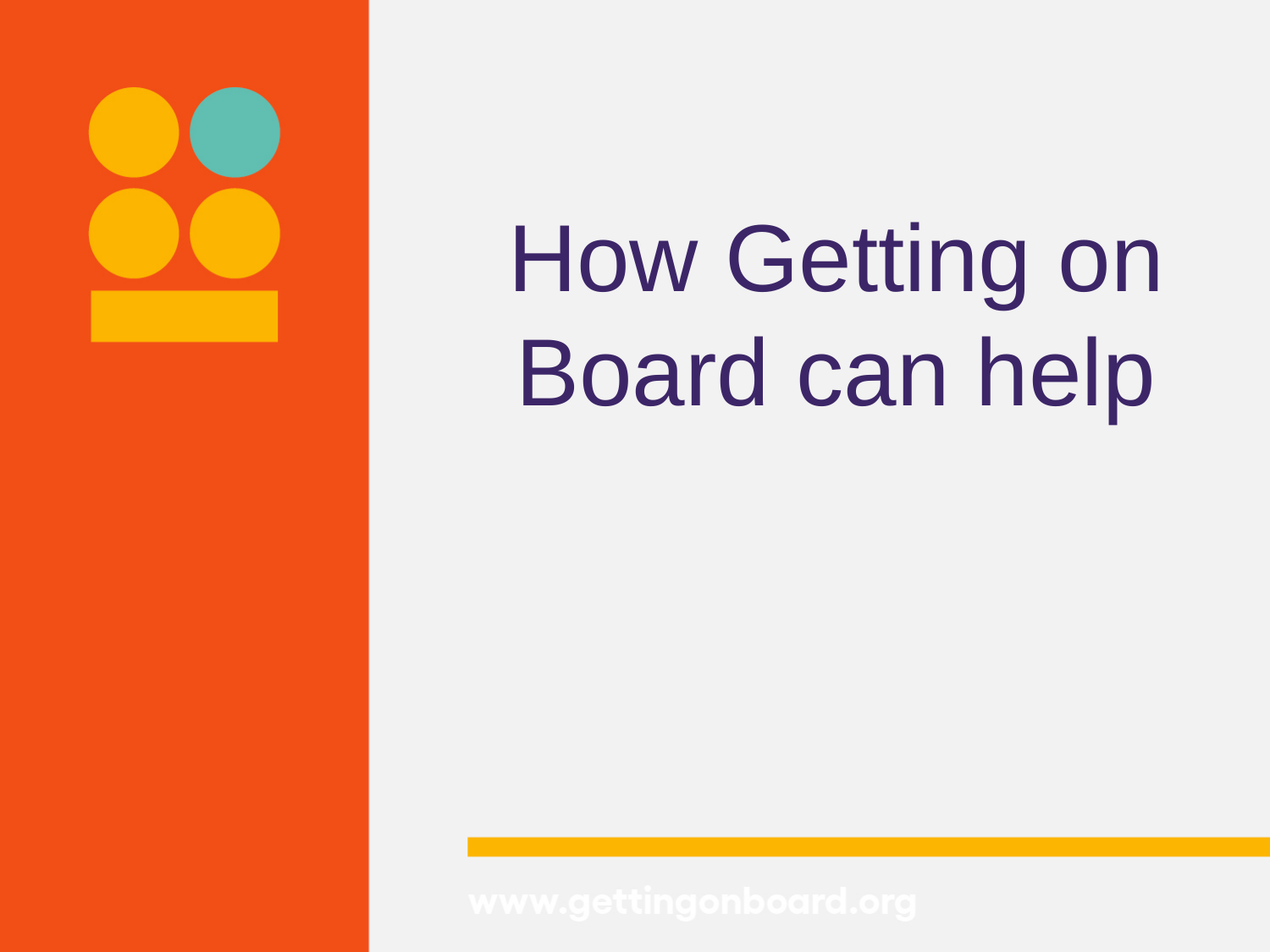

#
How Getting on Board can help